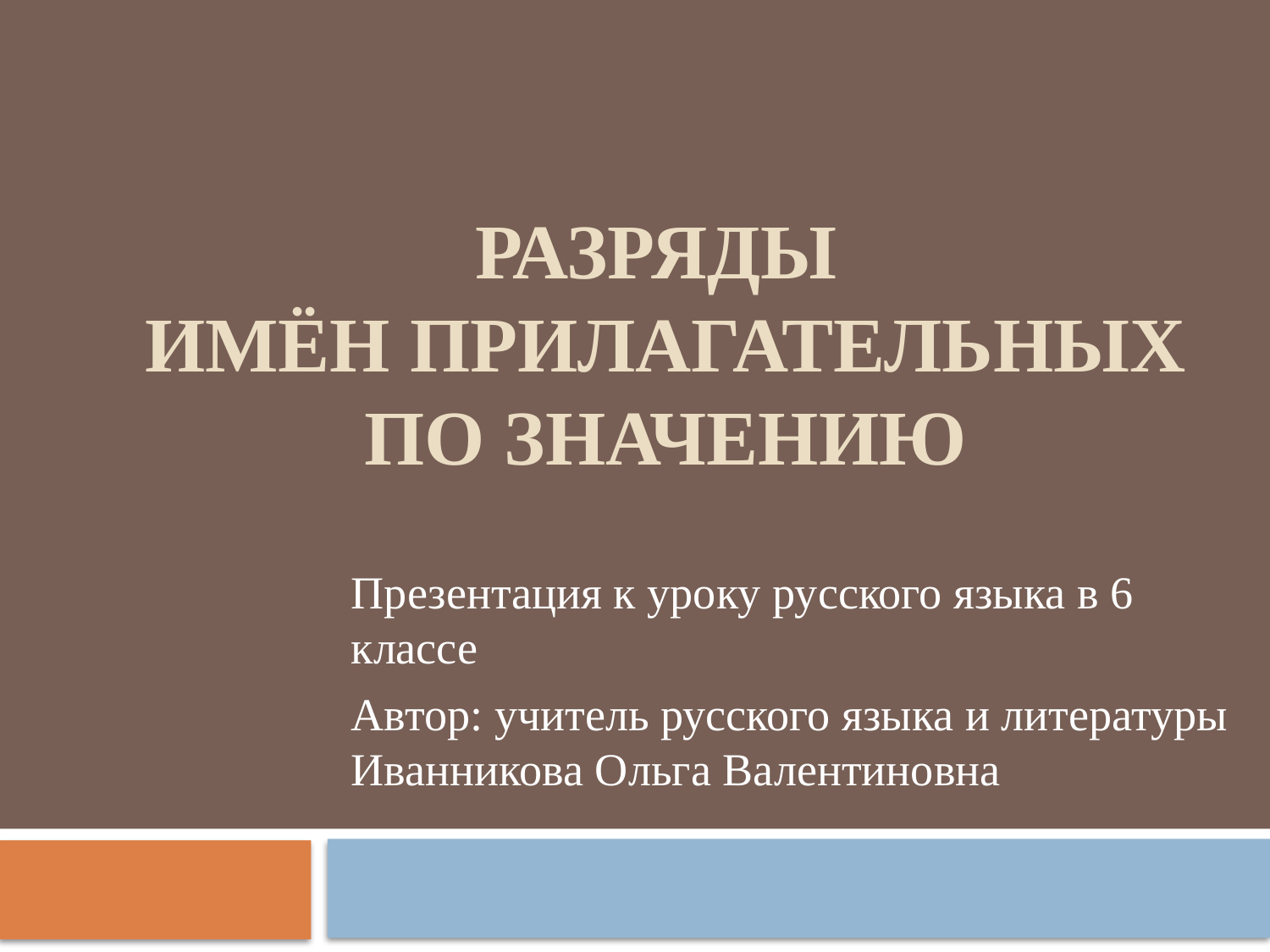

# Разряды имён прилагательных по значению
Презентация к уроку русского языка в 6 классе
Автор: учитель русского языка и литературы Иванникова Ольга Валентиновна